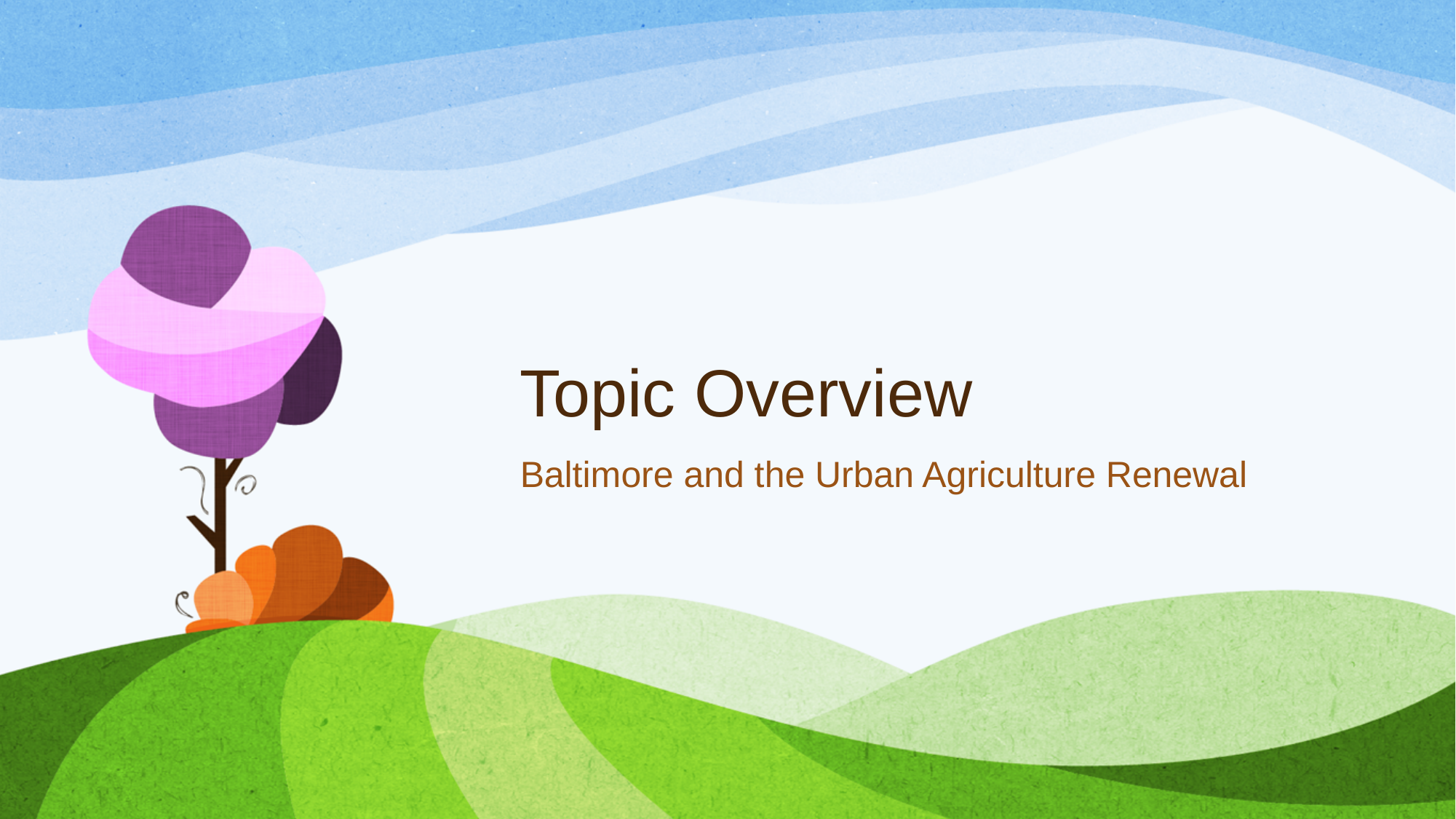

# Topic Overview
Baltimore and the Urban Agriculture Renewal